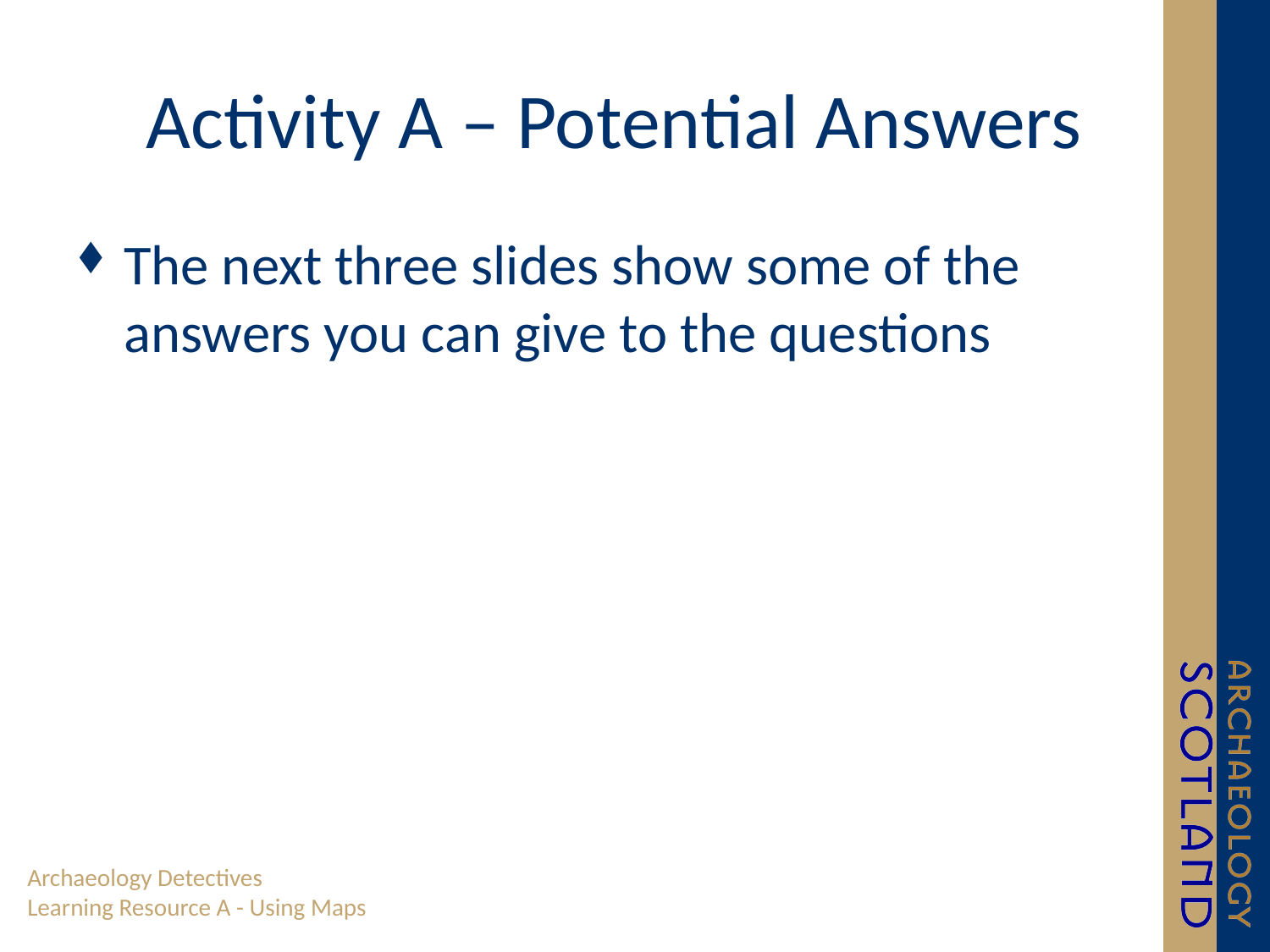

# Activity A – Potential Answers
The next three slides show some of the answers you can give to the questions